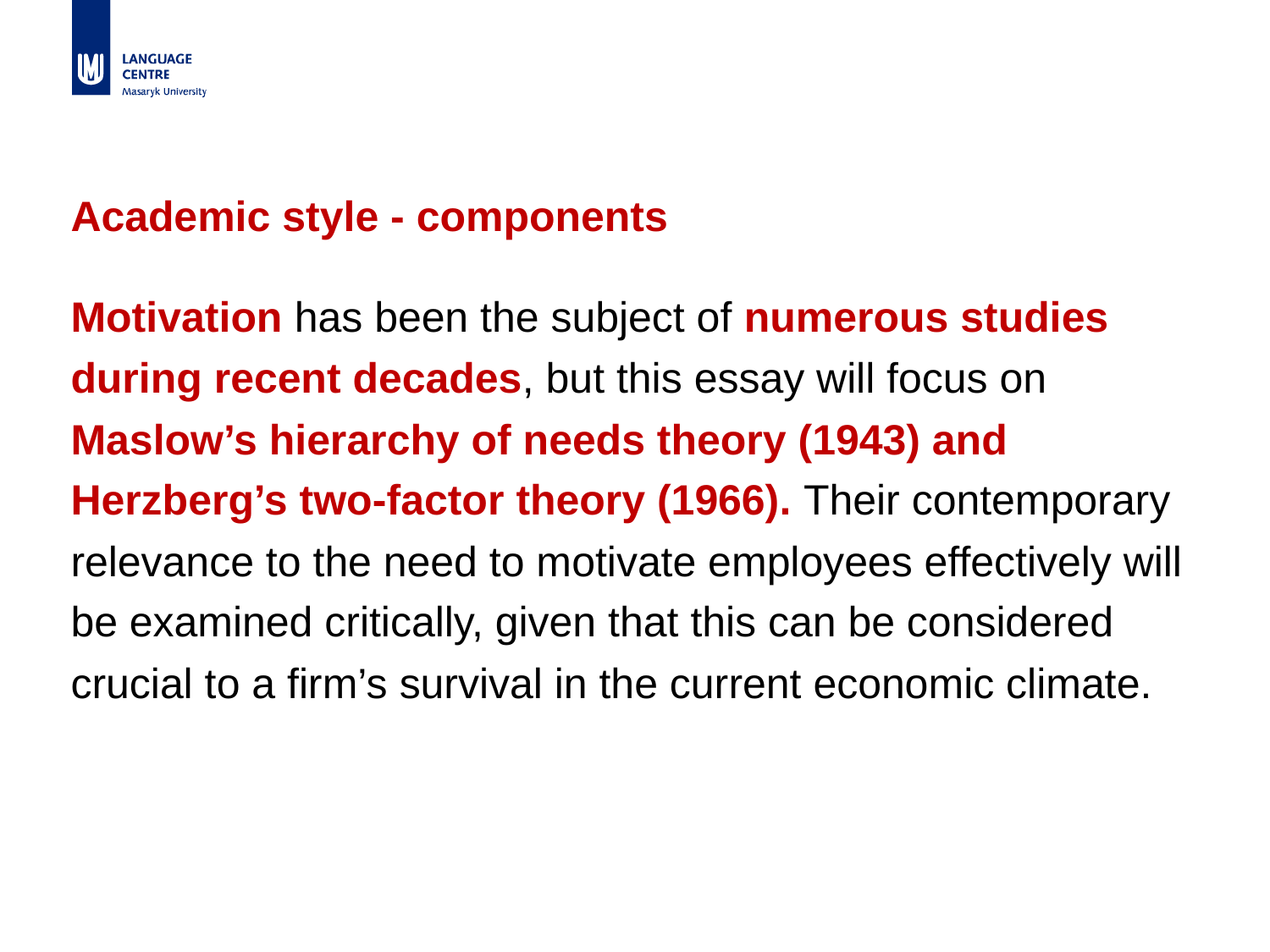

# Academic style - components
Motivation has been the subject of numerous studies during recent decades, but this essay will focus on Maslow’s hierarchy of needs theory (1943) and Herzberg’s two-factor theory (1966). Their contemporary relevance to the need to motivate employees effectively will be examined critically, given that this can be considered crucial to a firm’s survival in the current economic climate.